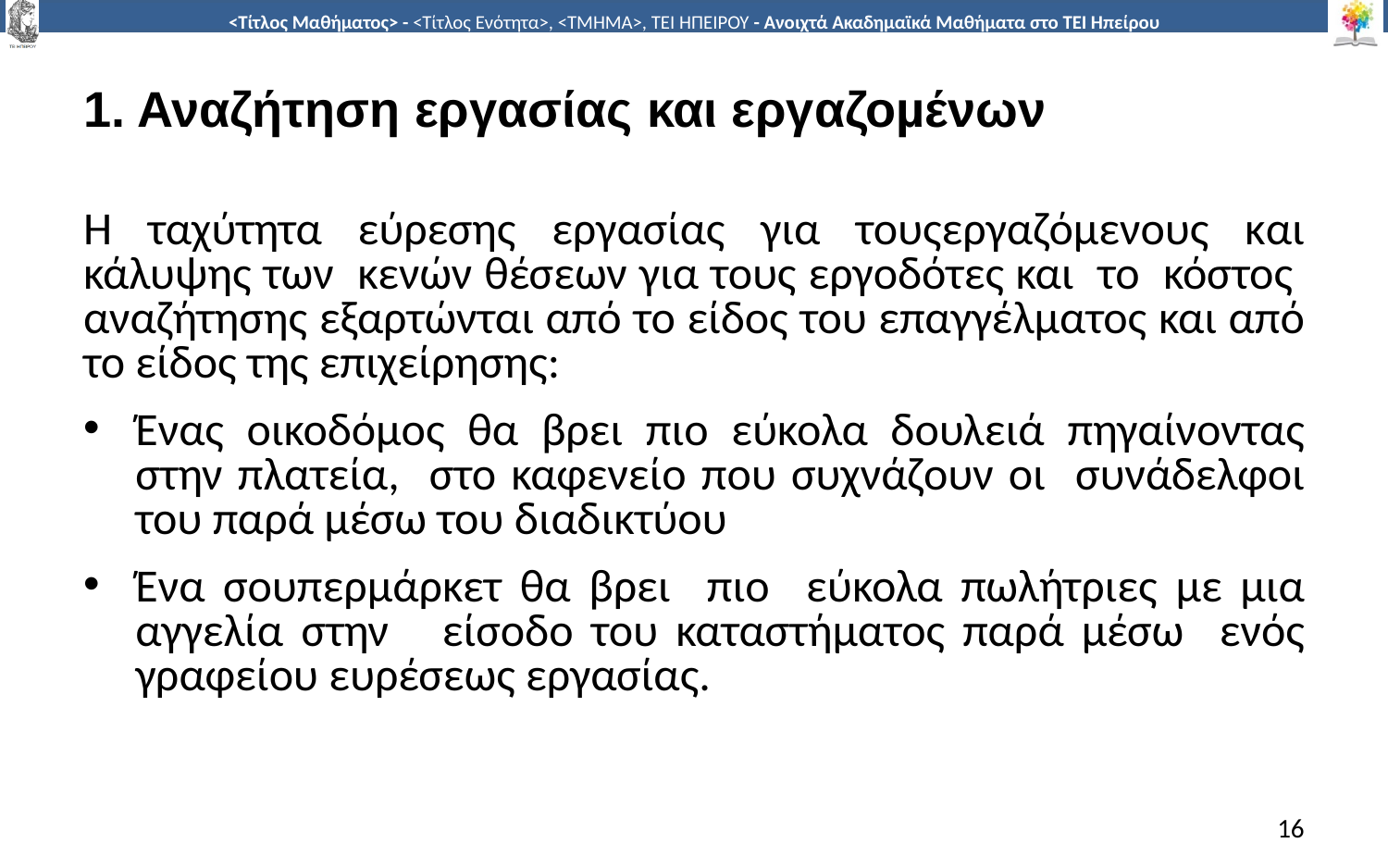

# 1. Αναζήτηση εργασίας και εργαζοµένων
Η ταχύτητα εύρεσης εργασίας για τουςεργαζόµενους και κάλυψης των  κενών θέσεων για τους εργοδότες και  το  κόστος  αναζήτησης εξαρτώνται από το είδος του επαγγέλµατος και από το είδος της επιχείρησης:
Ένας οικοδόµος θα βρει πιο εύκολα δουλειά πηγαίνοντας στην πλατεία,  στο καφενείο που συχνάζουν οι  συνάδελφοι του παρά µέσω του διαδικτύου
Ένα σουπερµάρκετ θα βρει  πιο  εύκολα πωλήτριες µε µια αγγελία στην   είσοδο του καταστήµατος παρά µέσω  ενός γραφείου ευρέσεως εργασίας.

16